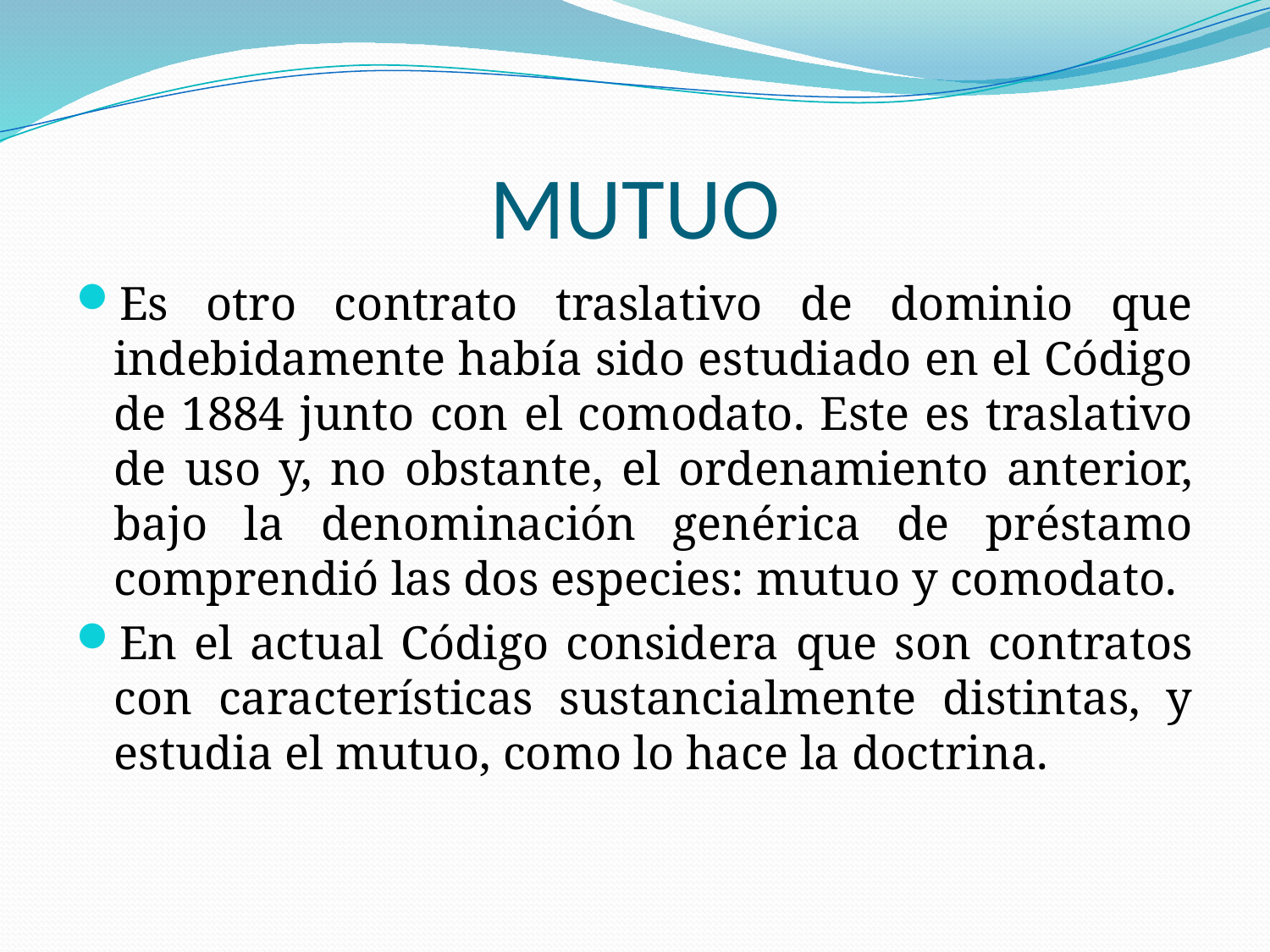

# MUTUO
Es otro contrato traslativo de dominio que indebidamente había sido estudiado en el Código de 1884 junto con el comodato. Este es traslativo de uso y, no obstante, el ordenamiento anterior, bajo la denominación genérica de préstamo comprendió las dos especies: mutuo y comodato.
En el actual Código considera que son contratos con características sustancialmente distintas, y estudia el mutuo, como lo hace la doctrina.